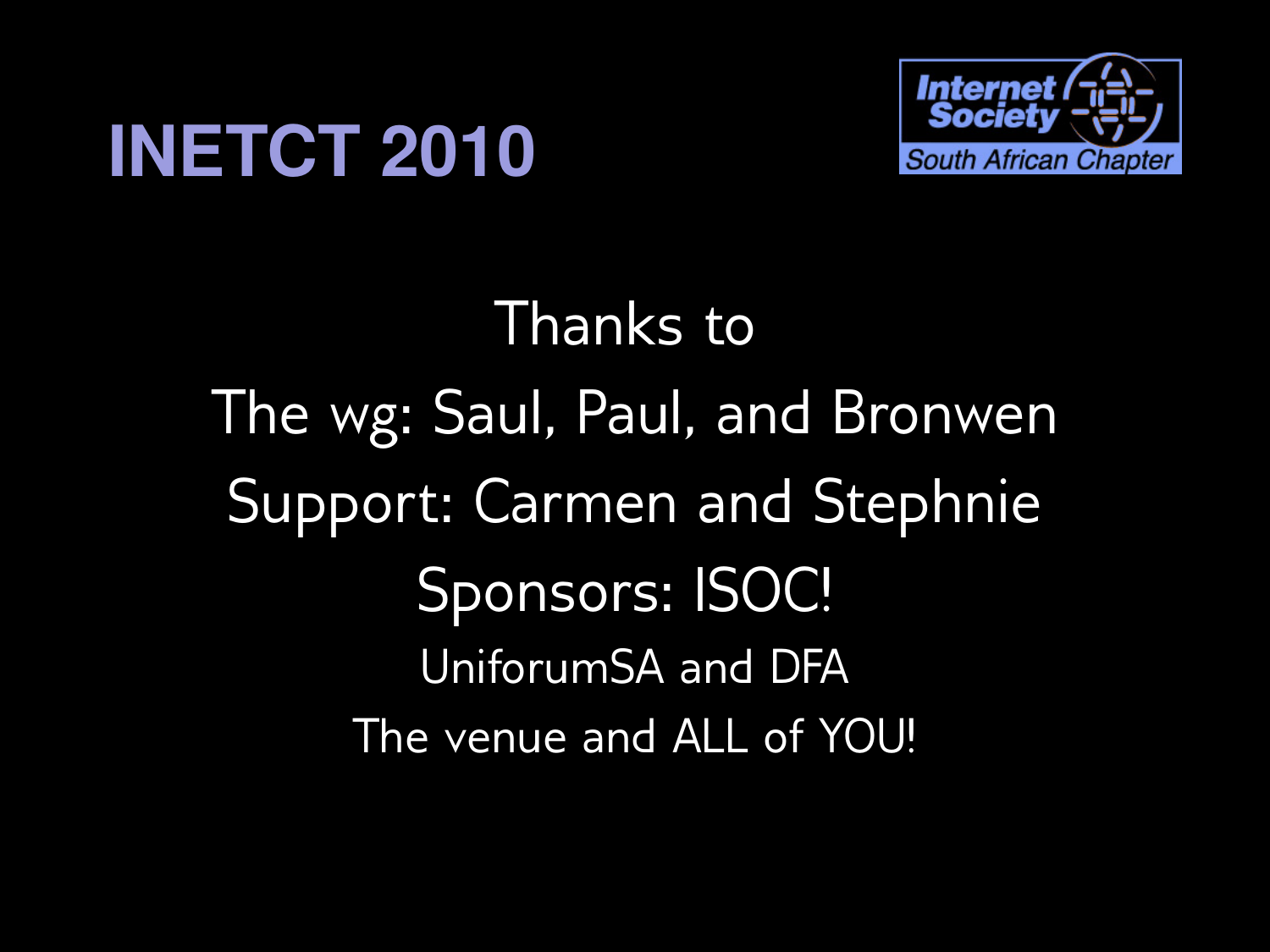

# INETCT 2010
Thanks to
The wg: Saul, Paul, and Bronwen
Support: Carmen and Stephnie
Sponsors: ISOC!
UniforumSA and DFA
The venue and ALL of YOU!

5/24/10
32